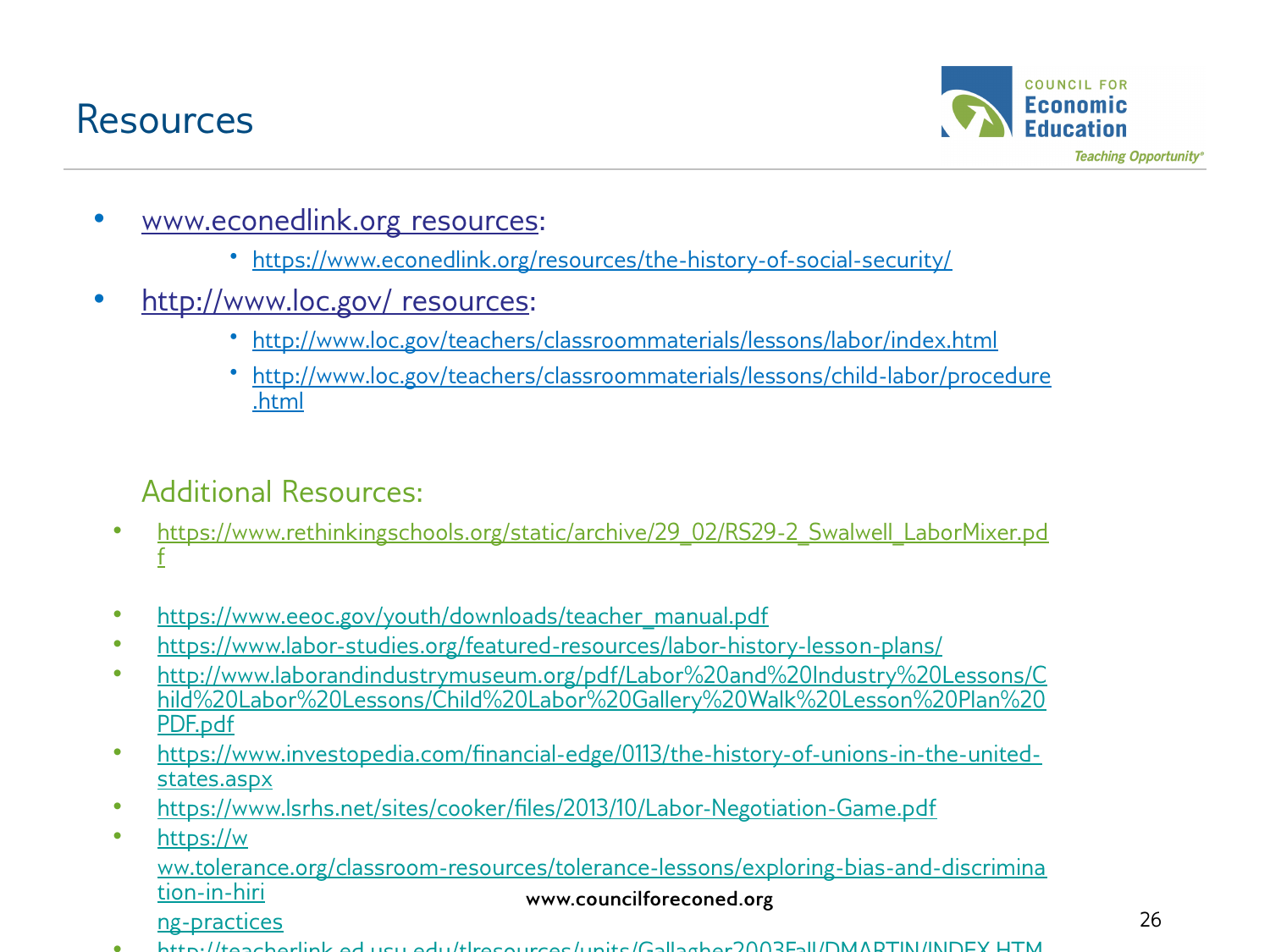

# Resources

www.econedlink.org resources:
https://www.econedlink.org/resources/the-history-of-social-security/
http://www.loc.gov/ resources:
http://www.loc.gov/teachers/classroommaterials/lessons/labor/index.html
http://www.loc.gov/teachers/classroommaterials/lessons/child-labor/procedure.html

Additional Resources:
https://www.rethinkingschools.org/static/archive/29_02/RS29-2_Swalwell_LaborMixer.pdf
https://www.eeoc.gov/youth/downloads/teacher_manual.pdf
https://www.labor-studies.org/featured-resources/labor-history-lesson-plans/
http://www.laborandindustrymuseum.org/pdf/Labor%20and%20Industry%20Lessons/Child%20Labor%20Lessons/Child%20Labor%20Gallery%20Walk%20Lesson%20Plan%20PDF.pdf
https://www.investopedia.com/financial-edge/0113/the-history-of-unions-in-the-united-states.aspx
https://www.lsrhs.net/sites/cooker/files/2013/10/Labor-Negotiation-Game.pdf
https://www.tolerance.org/classroom-resources/tolerance-lessons/exploring-bias-and-discrimination-in-hiring-practices
http://teacherlink.ed.usu.edu/tlresources/units/Gallagher2003Fall/DMARTIN/INDEX.HTM
www.councilforeconed.org
26